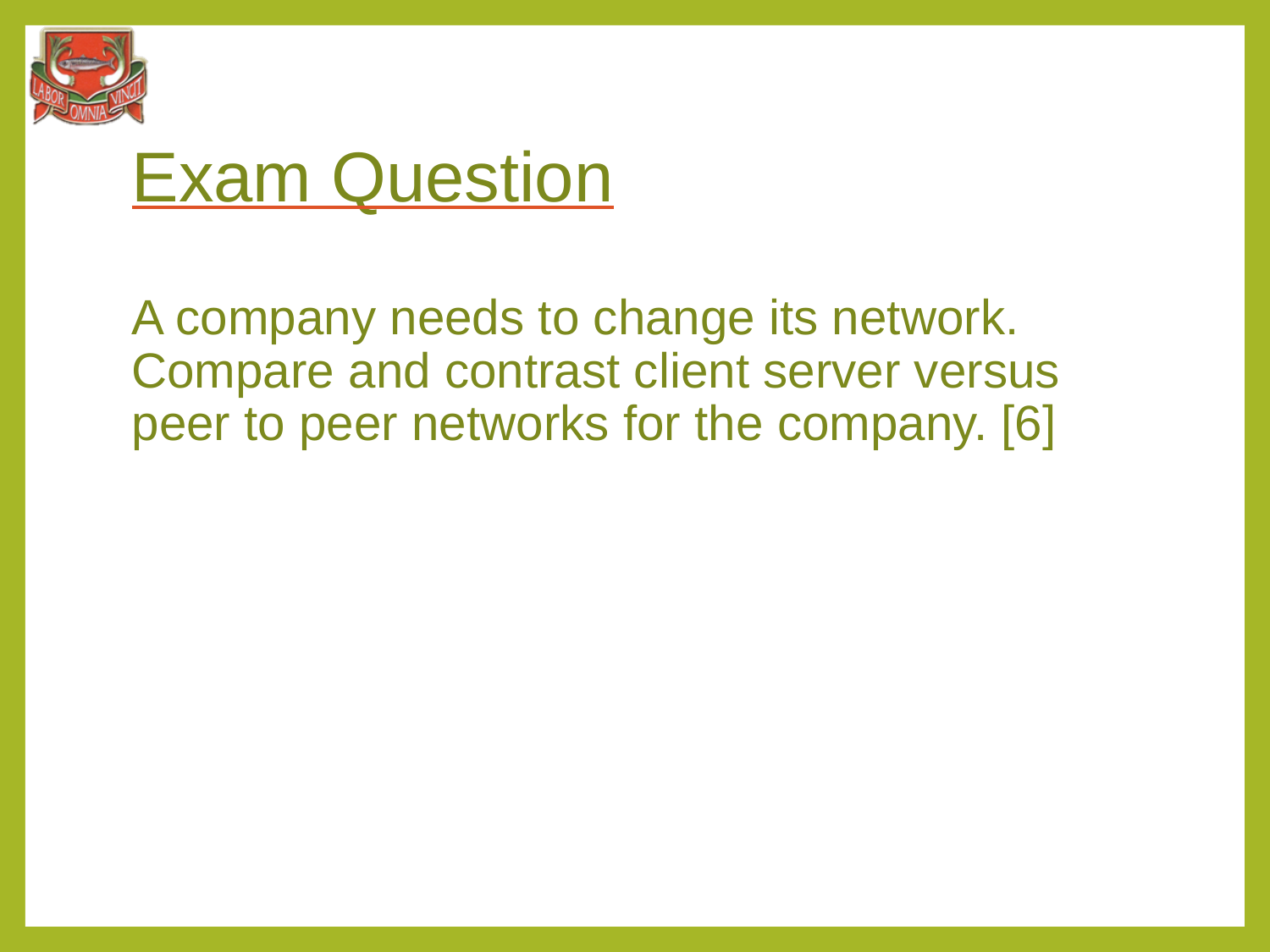

# Exam Question
A company needs to change its network. Compare and contrast client server versus peer to peer networks for the company. [6]